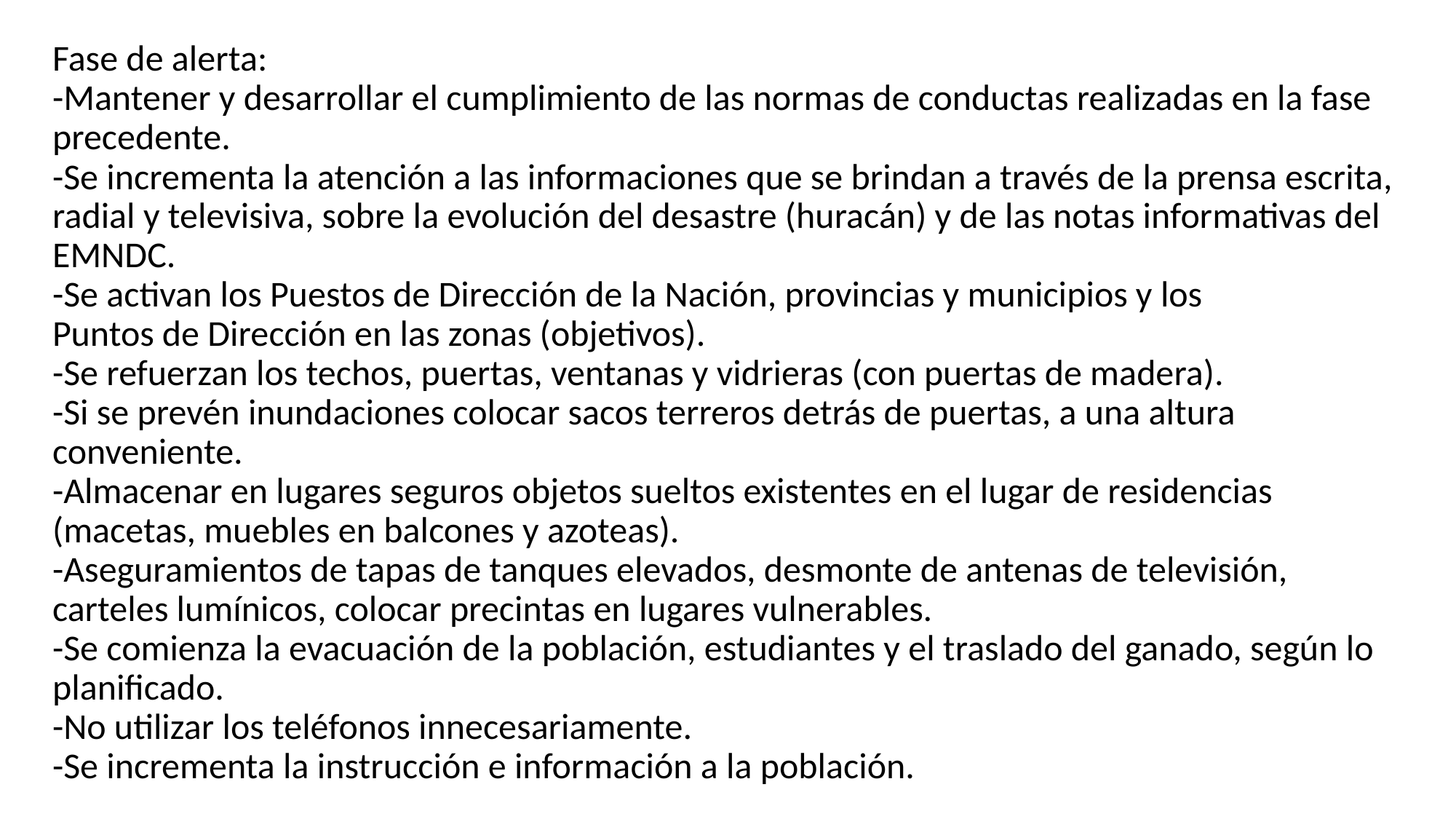

# Fase de alerta: -Mantener y desarrollar el cumplimiento de las normas de conductas realizadas en la fase precedente. -Se incrementa la atención a las informaciones que se brindan a través de la prensa escrita, radial y televisiva, sobre la evolución del desastre (huracán) y de las notas informativas del EMNDC. -Se activan los Puestos de Dirección de la Nación, provincias y municipios y los Puntos de Dirección en las zonas (objetivos). -Se refuerzan los techos, puertas, ventanas y vidrieras (con puertas de madera). -Si se prevén inundaciones colocar sacos terreros detrás de puertas, a una altura conveniente. -Almacenar en lugares seguros objetos sueltos existentes en el lugar de residencias (macetas, muebles en balcones y azoteas). -Aseguramientos de tapas de tanques elevados, desmonte de antenas de televisión, carteles lumínicos, colocar precintas en lugares vulnerables. -Se comienza la evacuación de la población, estudiantes y el traslado del ganado, según lo planificado. -No utilizar los teléfonos innecesariamente. -Se incrementa la instrucción e información a la población.